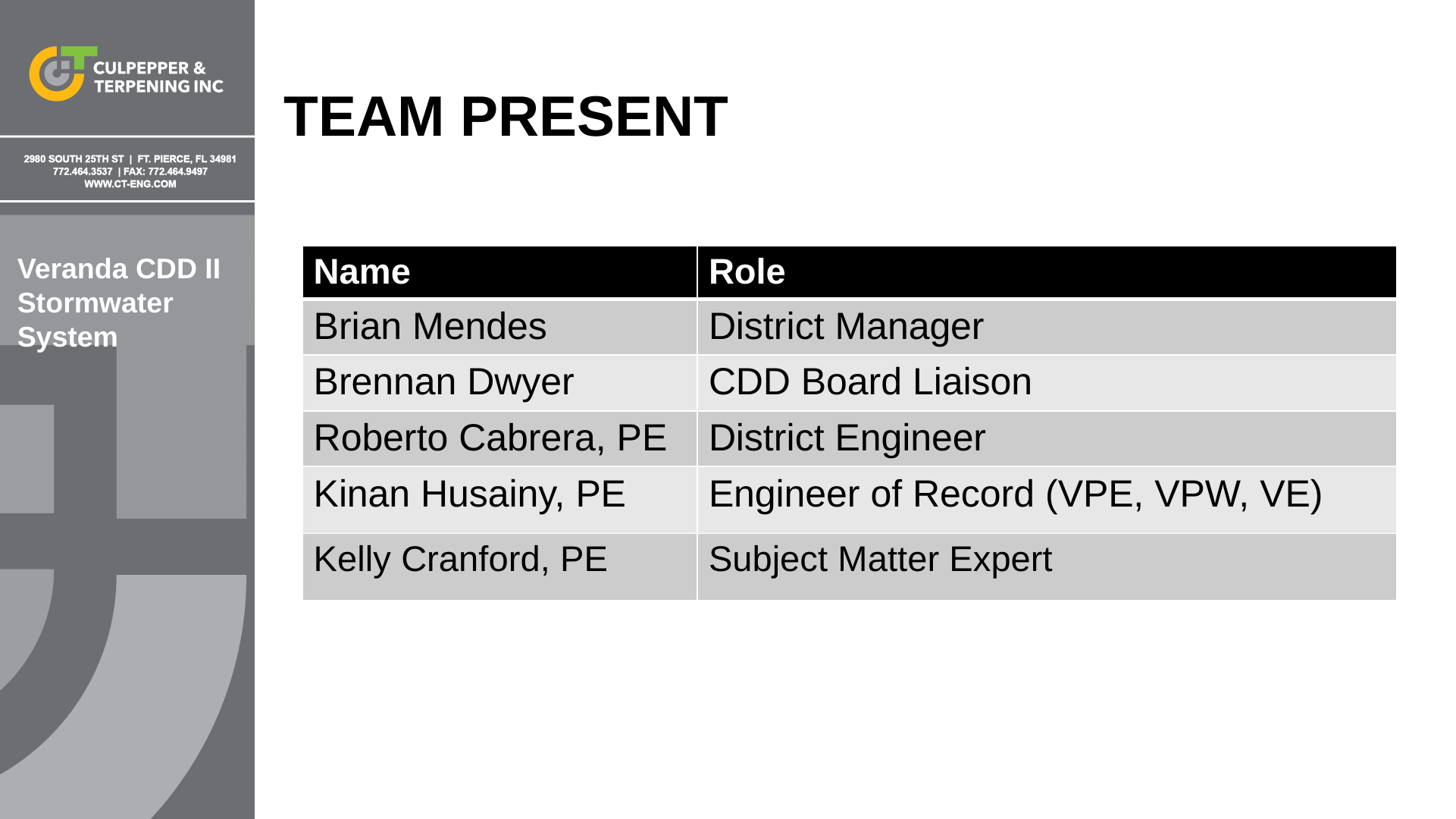

TEAM PRESENT
| Name | Role |
| --- | --- |
| Brian Mendes | District Manager |
| Brennan Dwyer | CDD Board Liaison |
| Roberto Cabrera, PE | District Engineer |
| Kinan Husainy, PE | Engineer of Record (VPE, VPW, VE) |
| Kelly Cranford, PE | Subject Matter Expert |